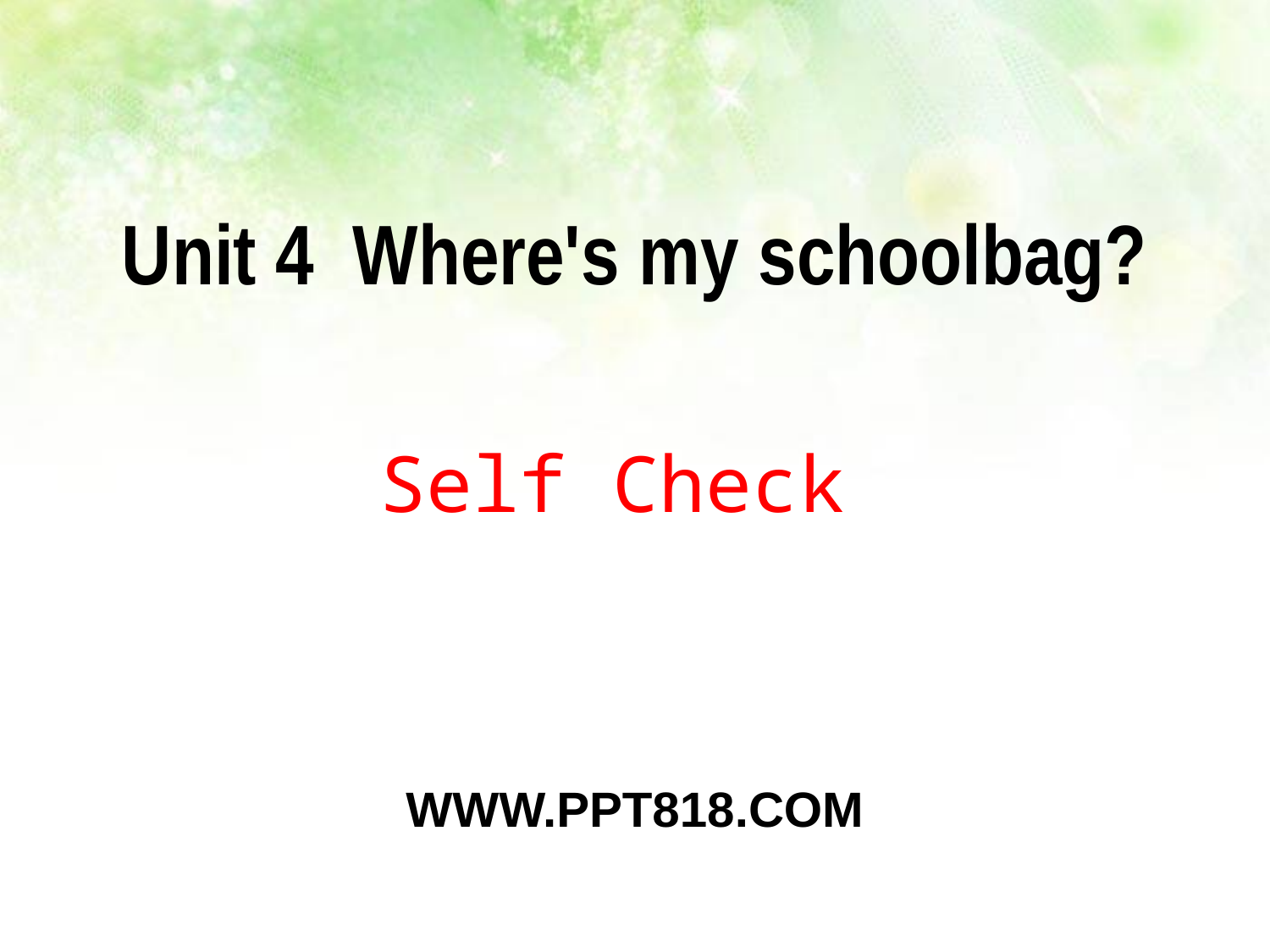

Unit 4  Where's my schoolbag?
Self Check
WWW.PPT818.COM